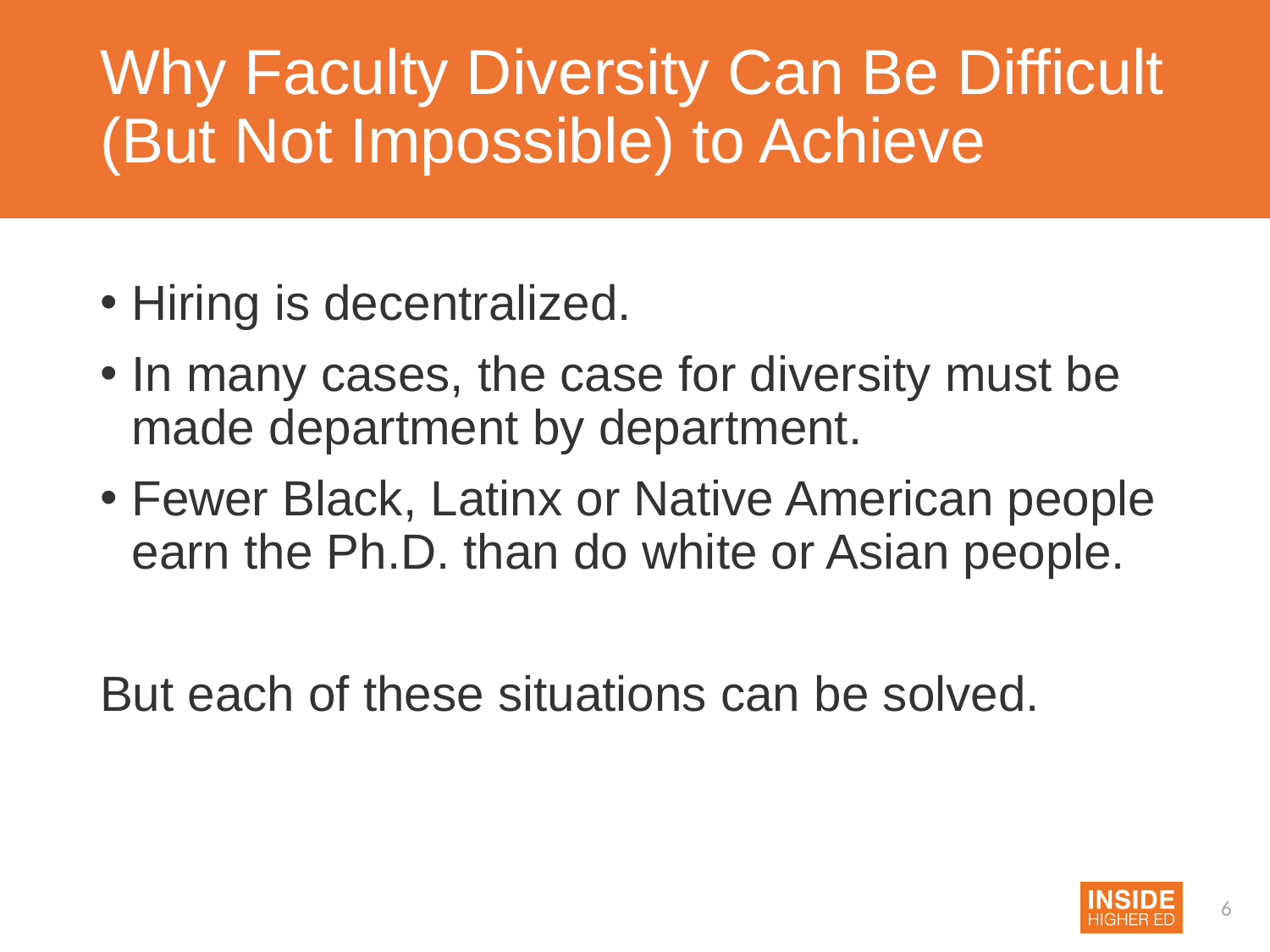

# Why Faculty Diversity Can Be Difficult (But Not Impossible) to Achieve
Hiring is decentralized.
In many cases, the case for diversity must be made department by department.
Fewer Black, Latinx or Native American people earn the Ph.D. than do white or Asian people.

But each of these situations can be solved.